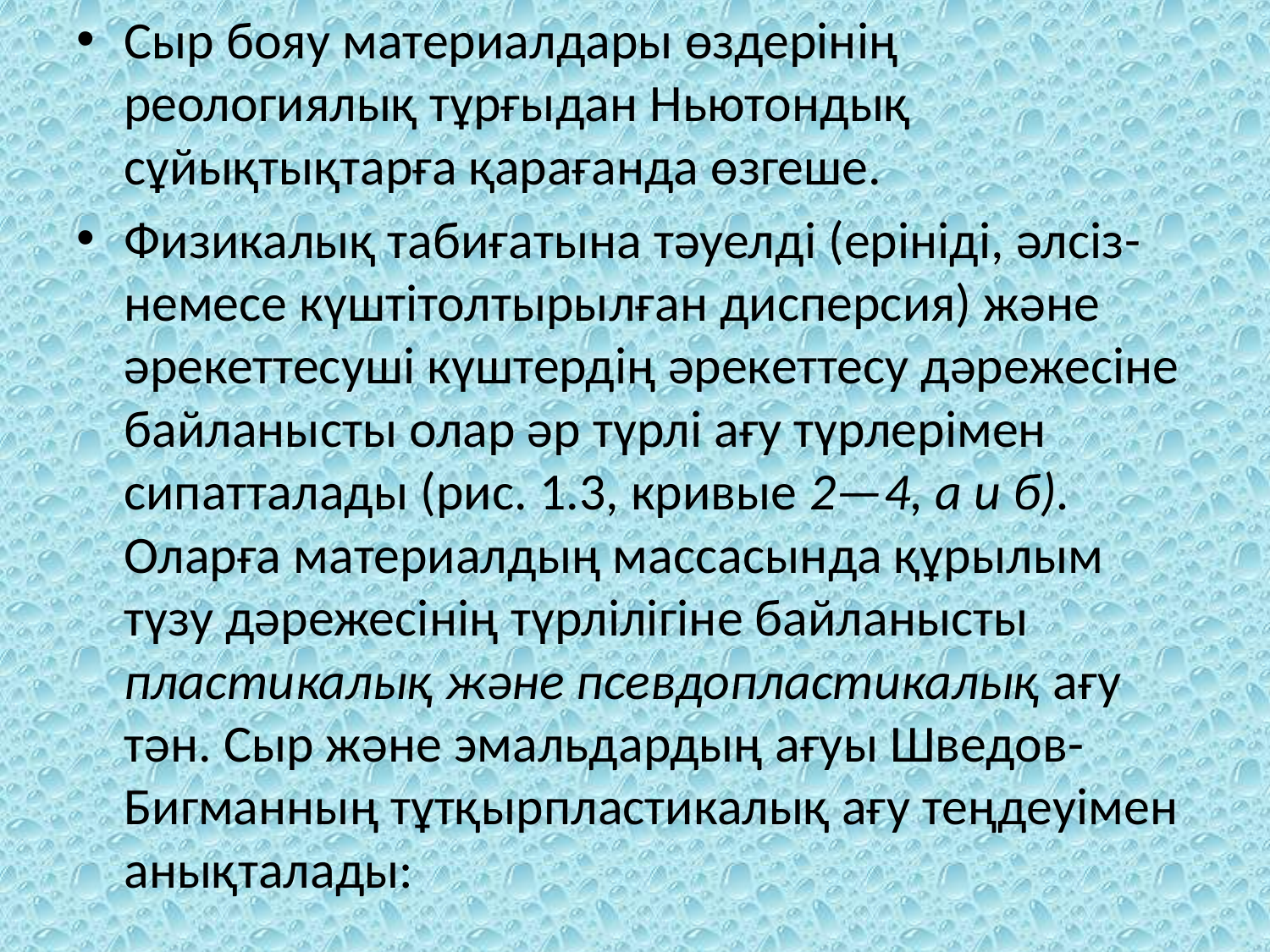

Сыр бояу материалдары өздерінің реологиялық тұрғыдан Ньютондық сұйықтықтарға қарағанда өзгеше.
Физикалық табиғатына тәуелді (ерініді, әлсіз- немесе күштітолтырылған дисперсия) және әрекеттесуші күштердің әрекеттесу дәрежесіне байланысты олар әр түрлі ағу түрлерімен сипатталады (рис. 1.3, кривые 2—4, а и б). Оларға материалдың массасында құрылым түзу дәрежесінің түрлілігіне байланысты пластикалық және псевдопластикалық ағу тән. Сыр және эмальдардың ағуы Шведов-Бигманның тұтқырпластикалық ағу теңдеуімен анықталады: